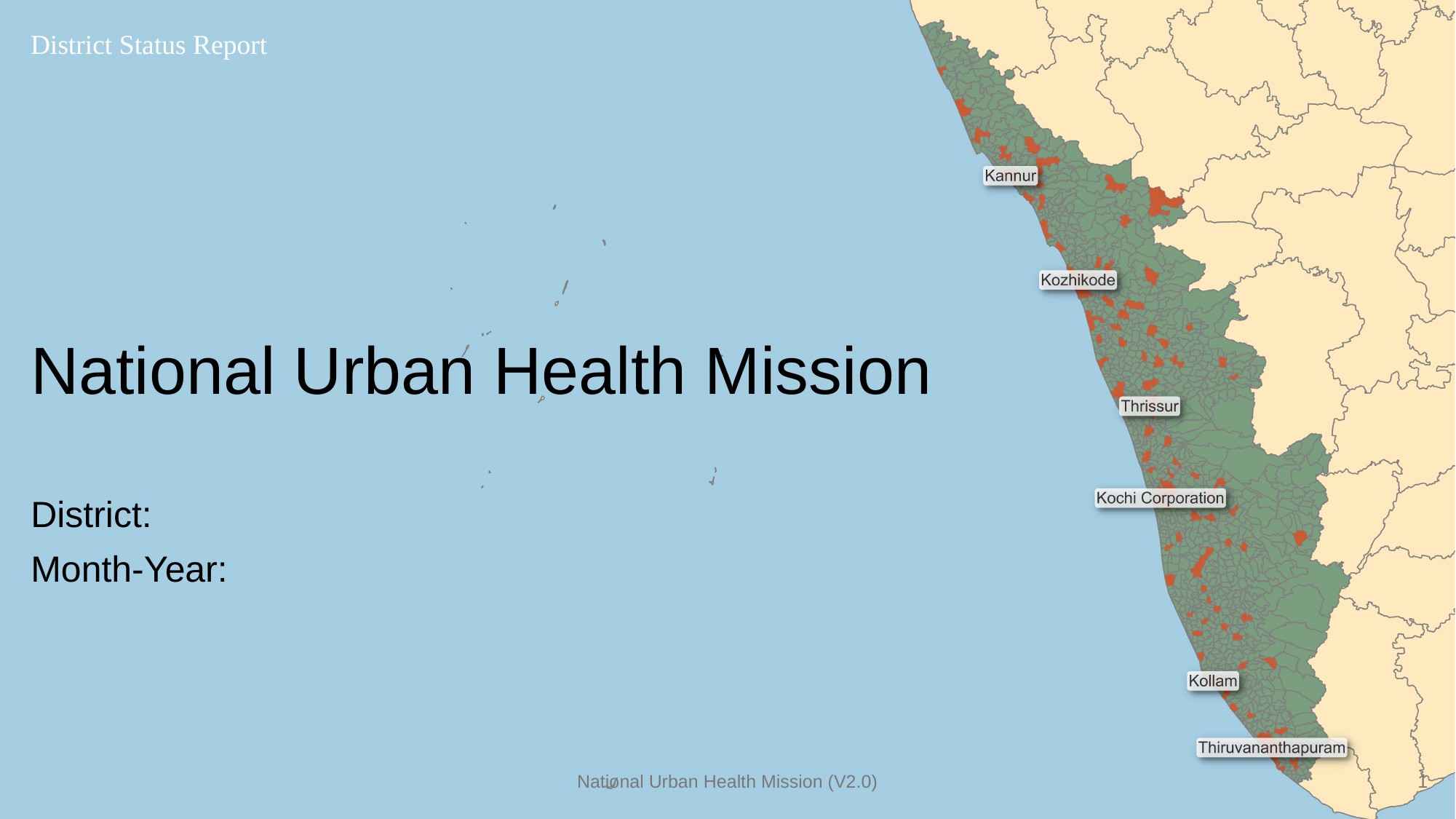

# National Urban Health Mission

District:
Month-Year:
National Urban Health Mission (V2.0)
1